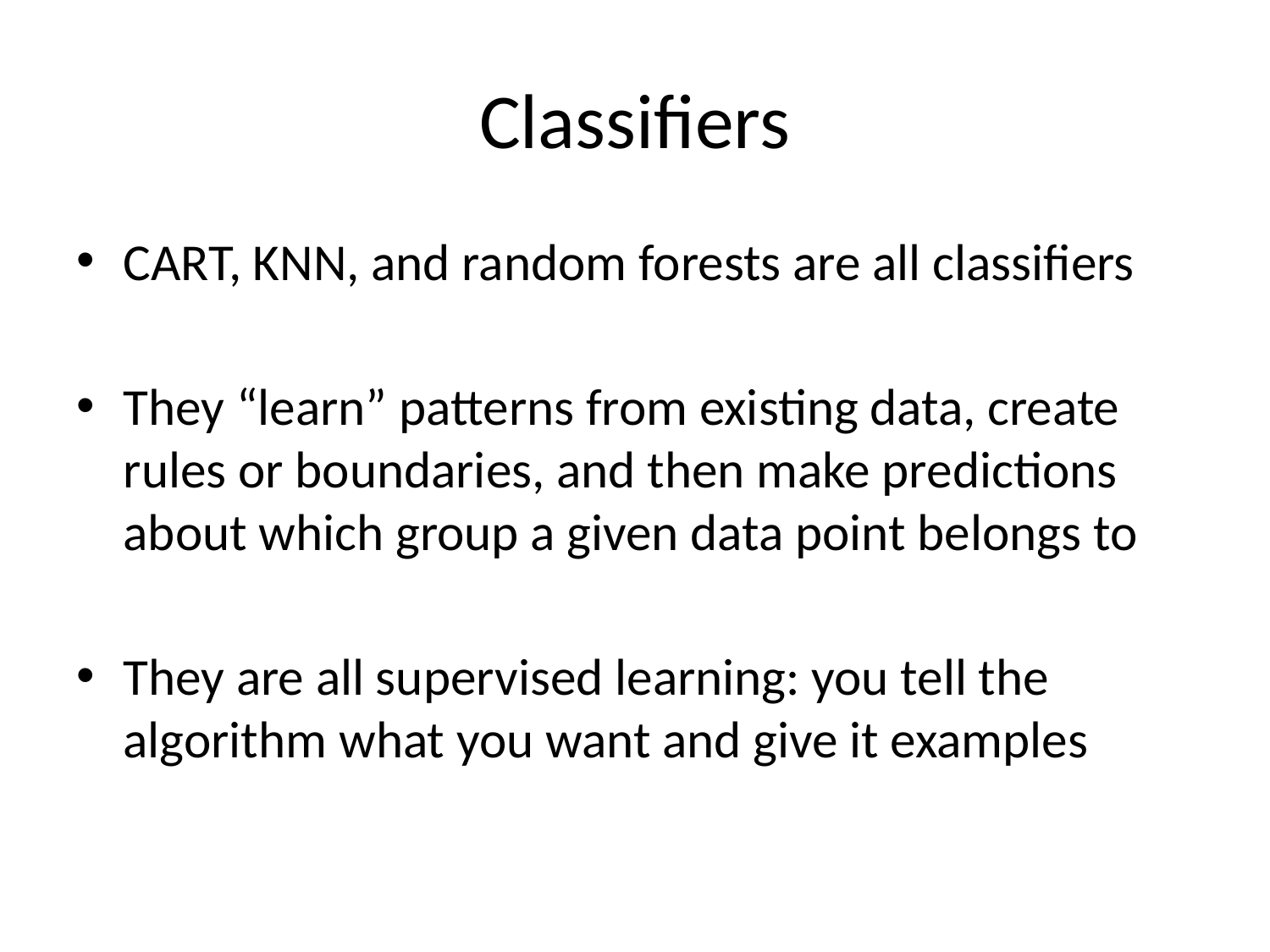

# Classifiers
CART, KNN, and random forests are all classifiers

They “learn” patterns from existing data, create rules or boundaries, and then make predictions about which group a given data point belongs to

They are all supervised learning: you tell the algorithm what you want and give it examples